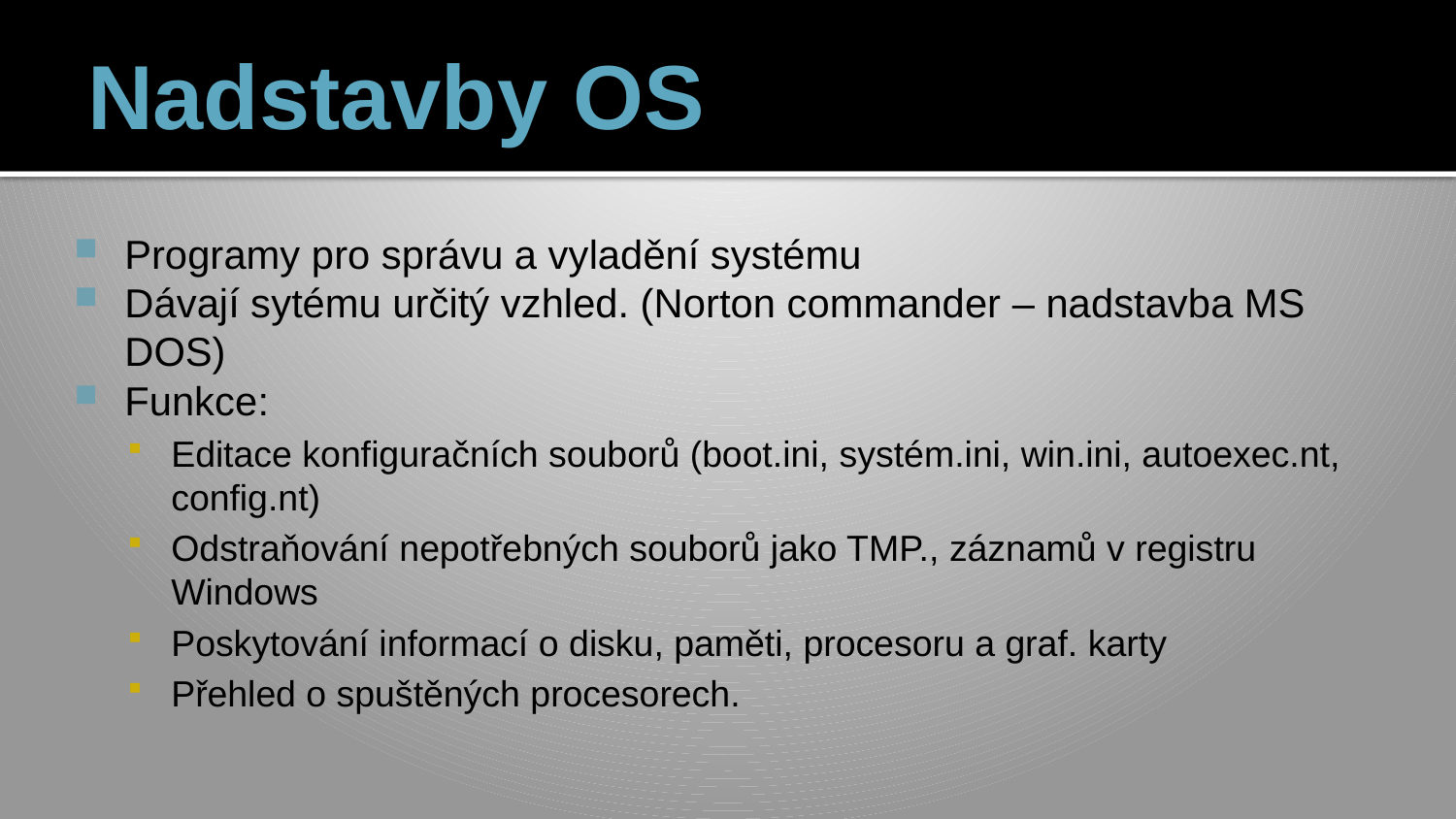

# Nadstavby OS
Programy pro správu a vyladění systému
Dávají sytému určitý vzhled. (Norton commander – nadstavba MS DOS)
Funkce:
Editace konfiguračních souborů (boot.ini, systém.ini, win.ini, autoexec.nt, config.nt)
Odstraňování nepotřebných souborů jako TMP., záznamů v registru Windows
Poskytování informací o disku, paměti, procesoru a graf. karty
Přehled o spuštěných procesorech.